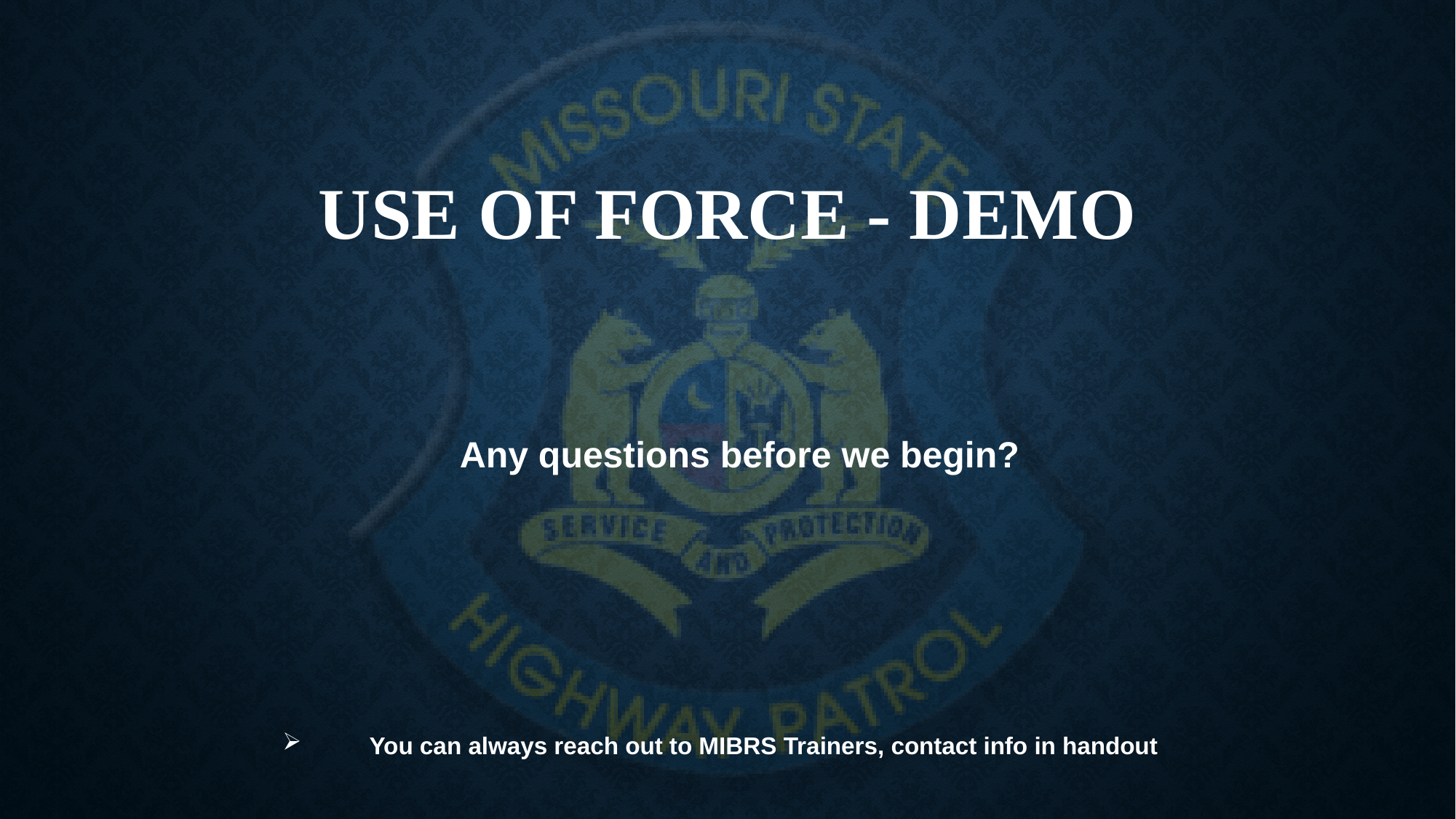

# Use of Force - Demo

Any questions before we begin?

You can always reach out to MIBRS Trainers, contact info in handout